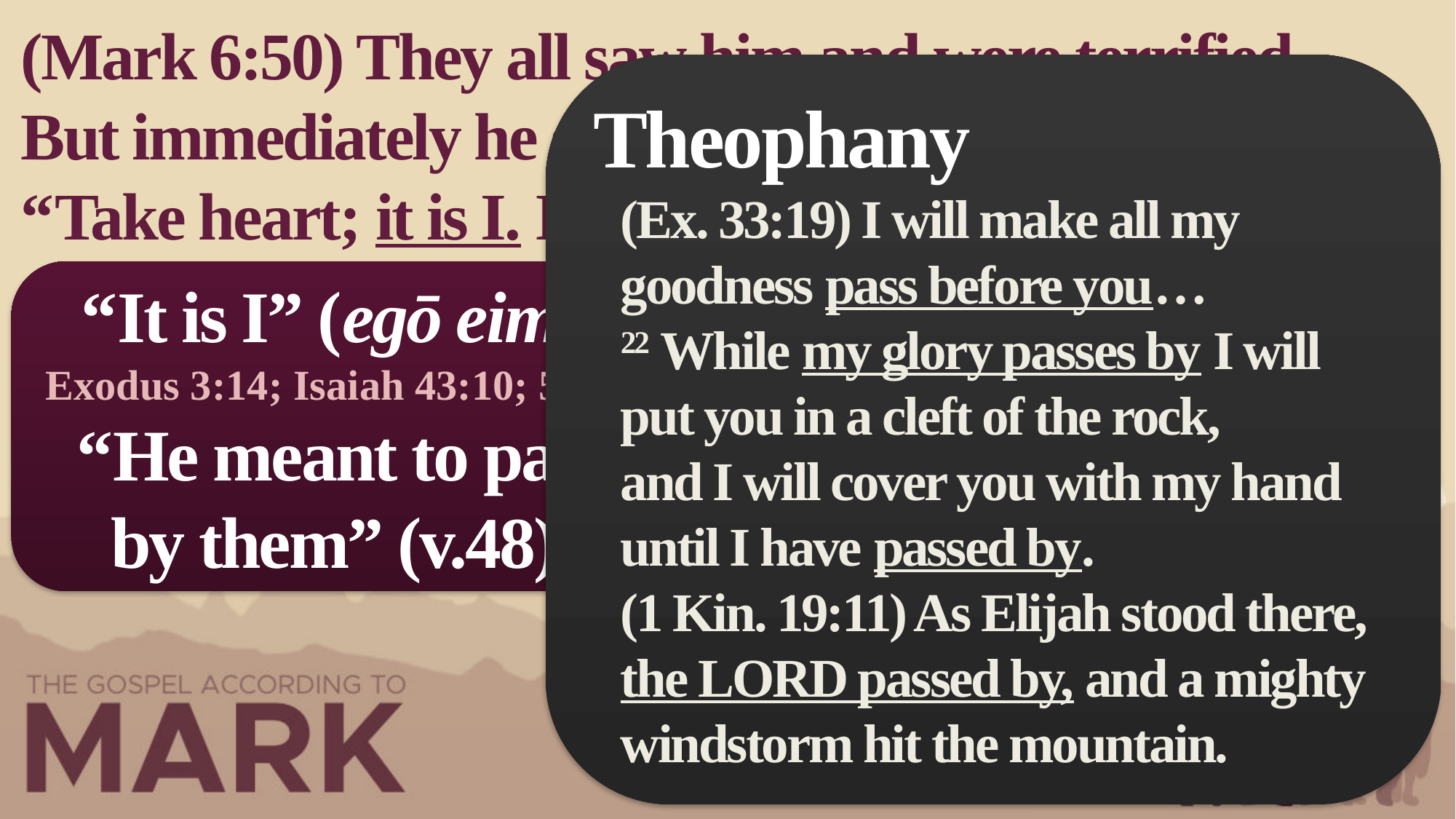

(Mark 6:50) They all saw him and were terrified.
But immediately he spoke to them and said,
“Take heart; it is I. Do not be afraid.”
Theophany
(Ex. 33:19) I will make all my goodness pass before you…
22 While my glory passes by I will put you in a cleft of the rock,
and I will cover you with my hand until I have passed by.
(1 Kin. 19:11) As Elijah stood there,
the LORD passed by, and a mighty windstorm hit the mountain.
“It is I” (egō eimi)
Exodus 3:14; Isaiah 43:10; 51:12
“He meant to pass by them” (v.48).